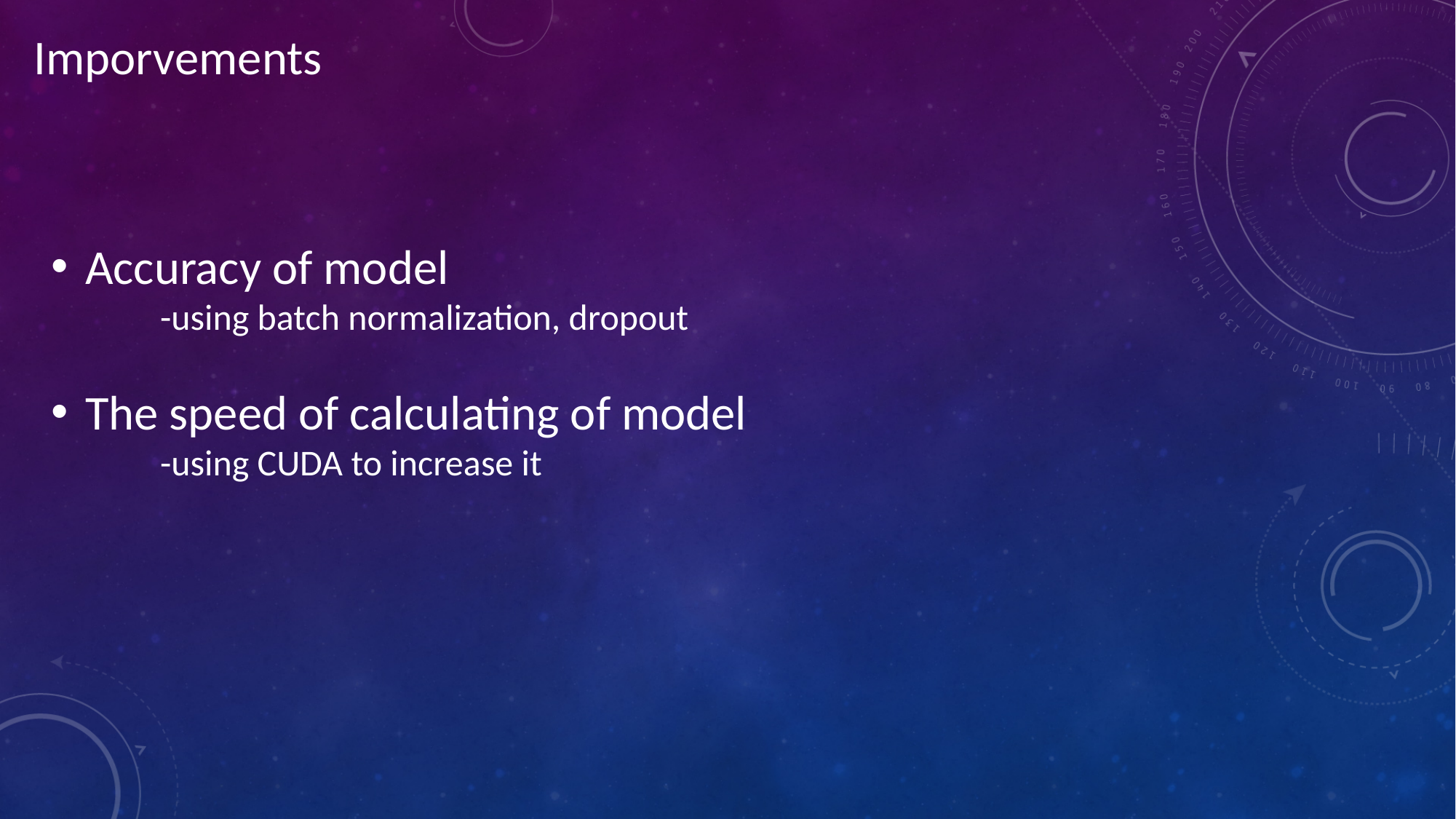

Imporvements
Accuracy of model
	-using batch normalization, dropout

The speed of calculating of model
	-using CUDA to increase it